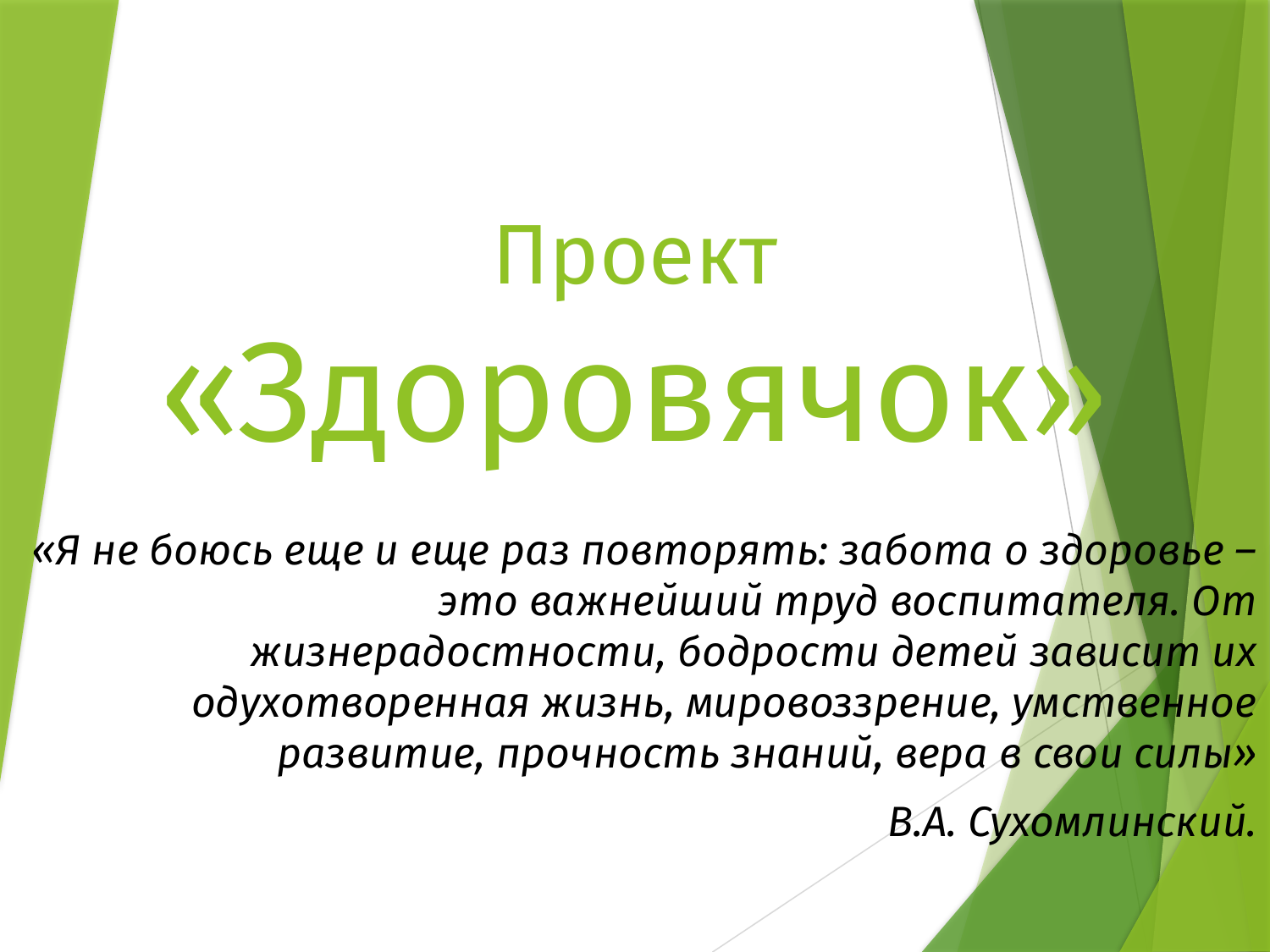

# Проект «Здоровячок»
«Я не боюсь еще и еще раз повторять: забота о здоровье – это важнейший труд воспитателя. От жизнерадостности, бодрости детей зависит их одухотворенная жизнь, мировоззрение, умственное развитие, прочность знаний, вера в свои силы»
В.А. Сухомлинский.